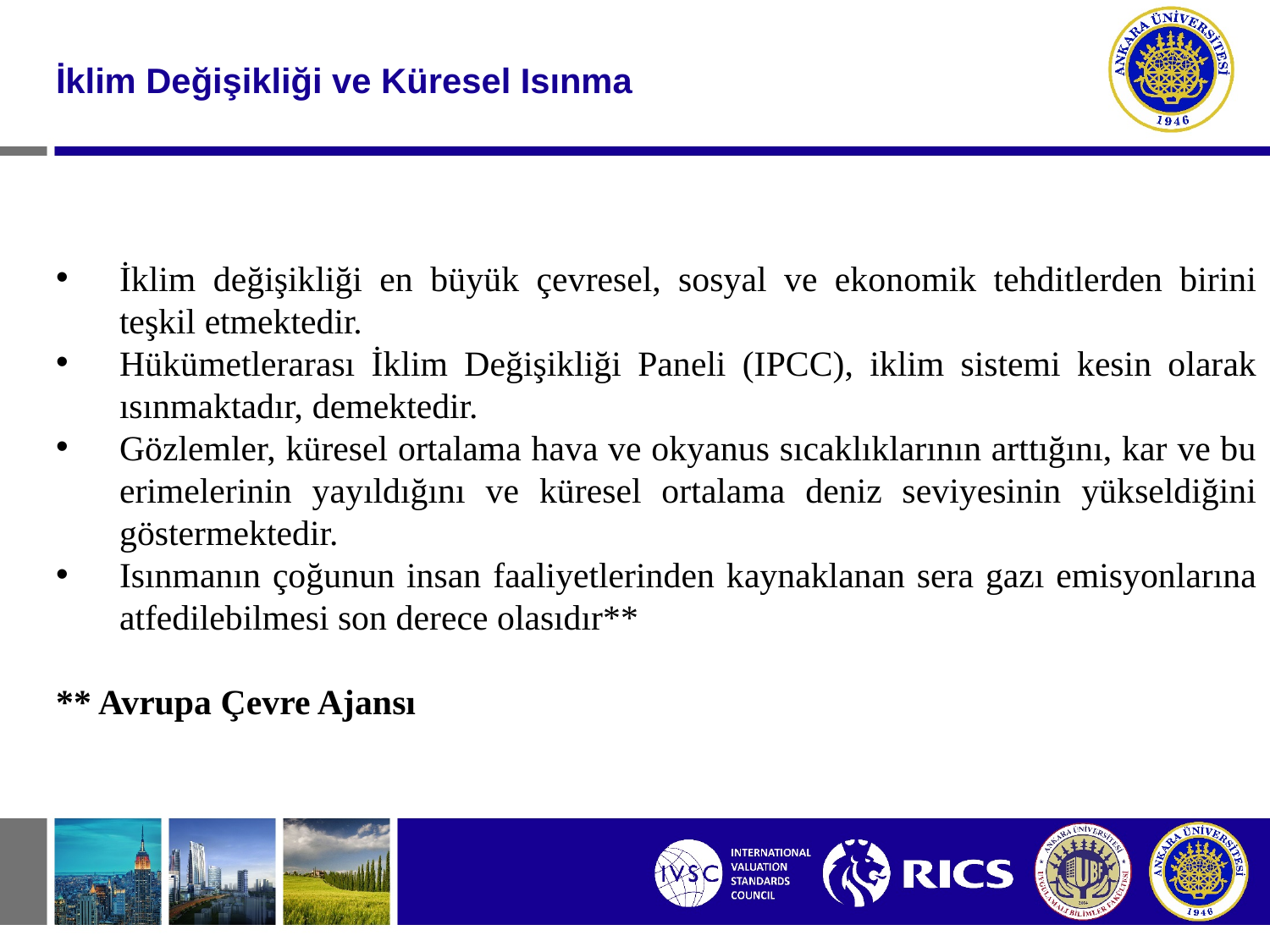

#
İklim Değişikliği ve Küresel Isınma
İklim değişikliği en büyük çevresel, sosyal ve ekonomik tehditlerden birini teşkil etmektedir.
Hükümetlerarası İklim Değişikliği Paneli (IPCC), iklim sistemi kesin olarak ısınmaktadır, demektedir.
Gözlemler, küresel ortalama hava ve okyanus sıcaklıklarının arttığını, kar ve bu erimelerinin yayıldığını ve küresel ortalama deniz seviyesinin yükseldiğini göstermektedir.
Isınmanın çoğunun insan faaliyetlerinden kaynaklanan sera gazı emisyonlarına atfedilebilmesi son derece olasıdır**

** Avrupa Çevre Ajansı